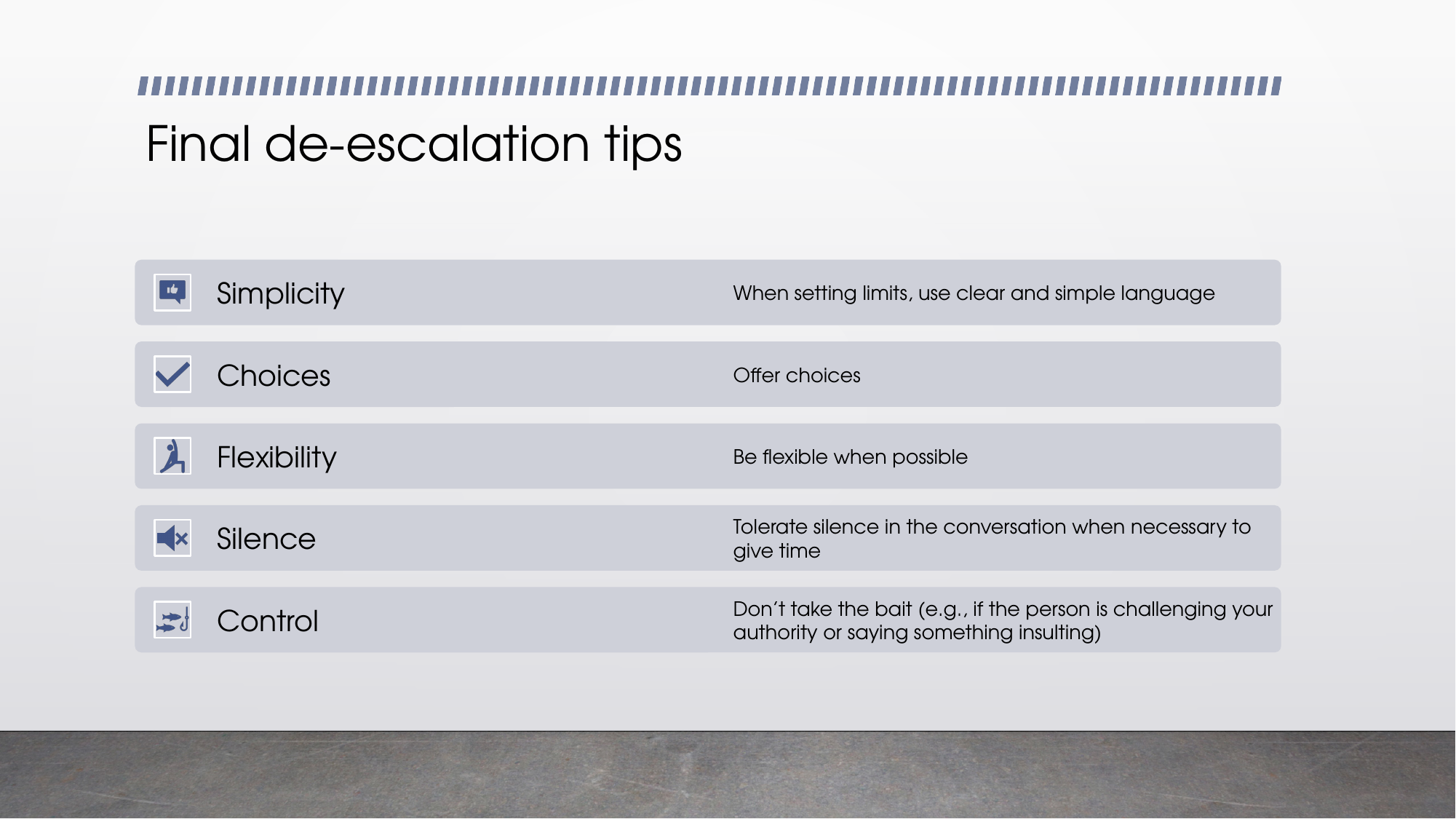

# Final de-escalation tips
Simplicity
When setting limits, use clear and simple language
Choices
Offer choices
Flexibility
Be flexible when possible
Silence
Tolerate silence in the conversation when necessary to give time
Control
Don’t take the bait (e.g., if the person is challenging your authority or saying something insulting)